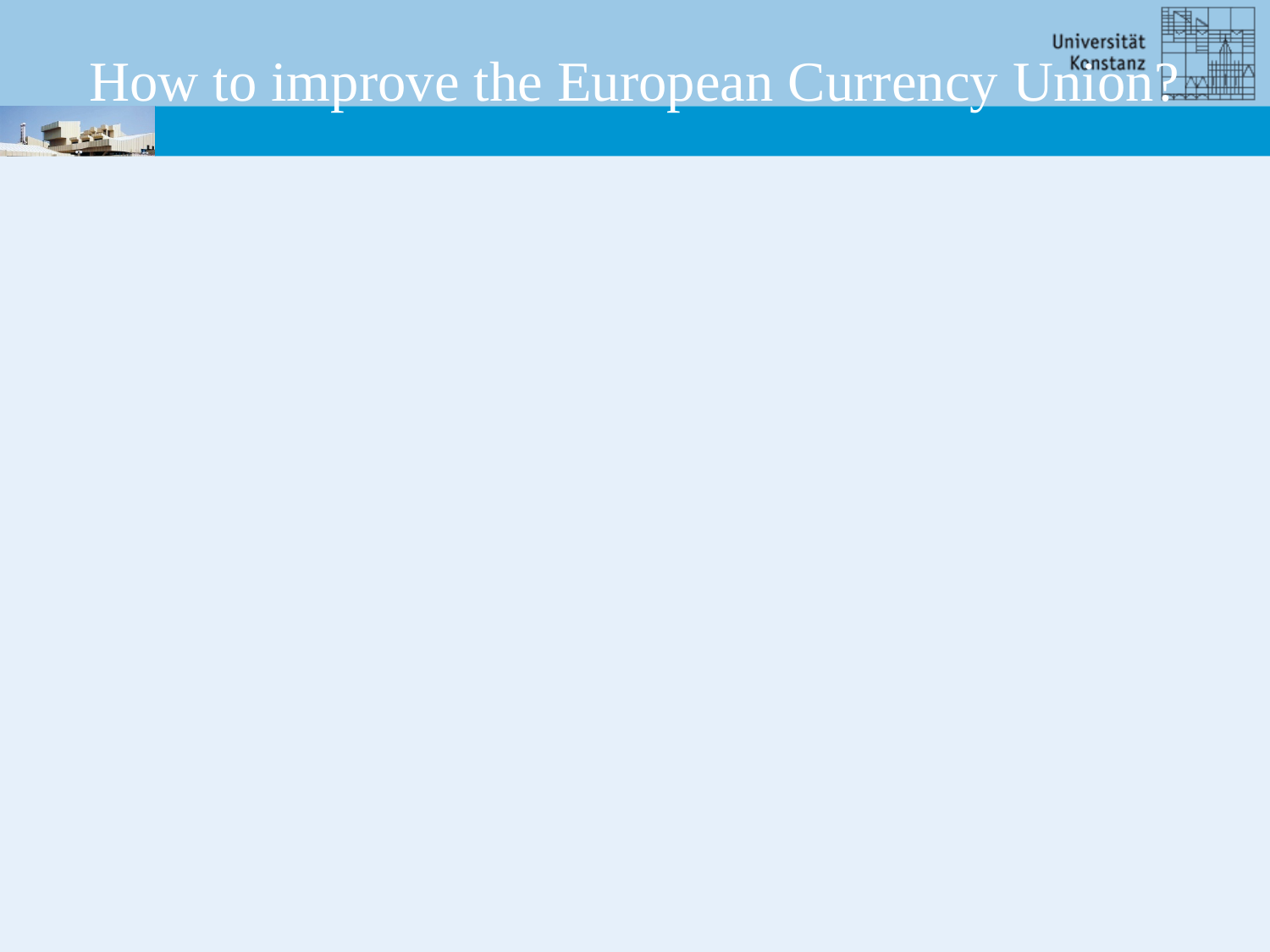

# How to improve the European Currency Union?
Скільки штатів зазнали дефолту?

Окремі штати зазнали дефолту на прикінці 18 століття через значні витрати протягом війни за незалежність. Конгрес США допомагав іншим штатам.